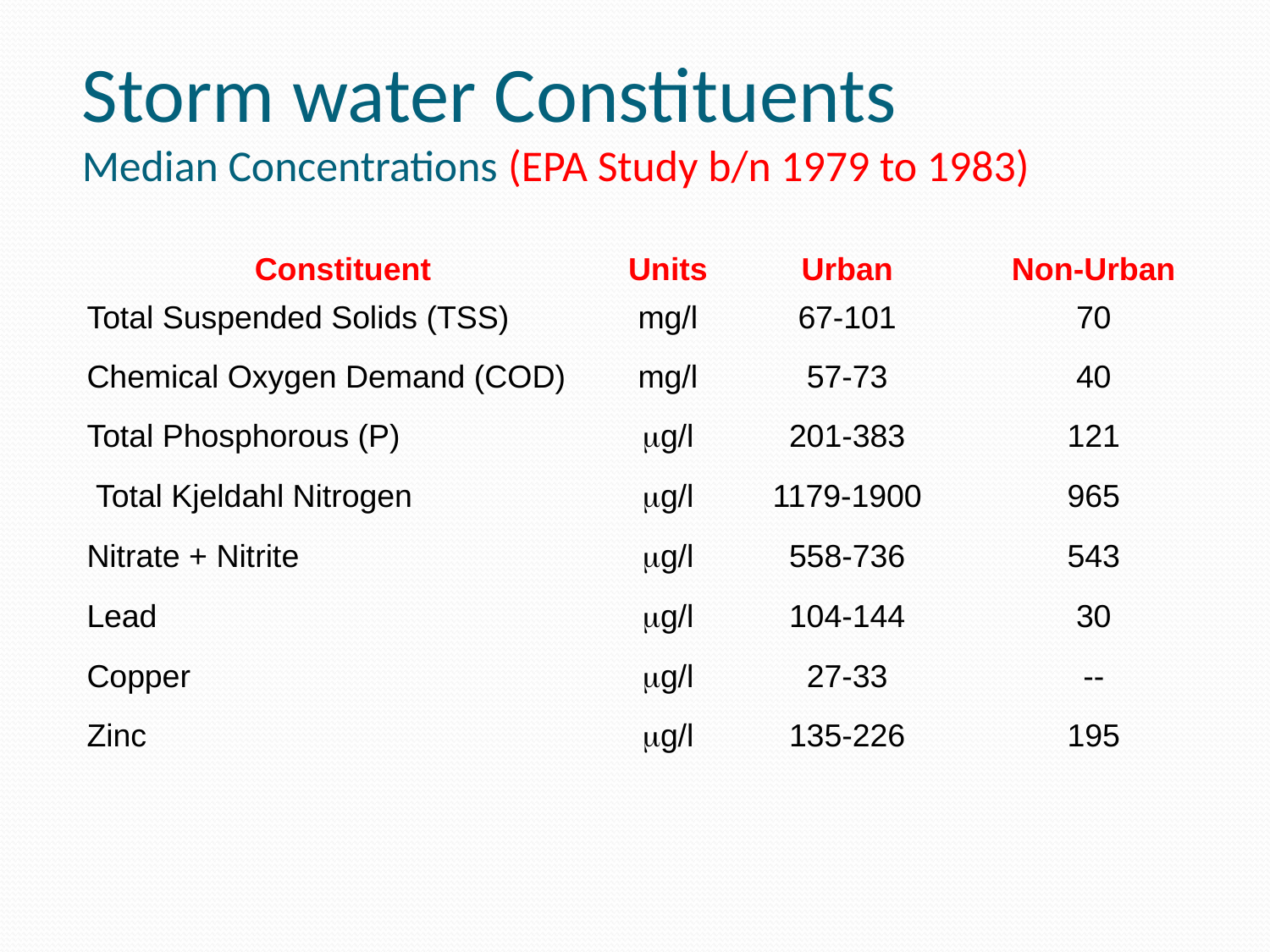

# Storm water Constituents Median Concentrations (EPA Study b/n 1979 to 1983)
| Constituent | Units | Urban | Non-Urban |
| --- | --- | --- | --- |
| Total Suspended Solids (TSS) | mg/l | 67-101 | 70 |
| Chemical Oxygen Demand (COD) | mg/l | 57-73 | 40 |
| Total Phosphorous (P) | μg/l | 201-383 | 121 |
| Total Kjeldahl Nitrogen | μg/l | 1179-1900 | 965 |
| Nitrate + Nitrite | μg/l | 558-736 | 543 |
| Lead | μg/l | 104-144 | 30 |
| Copper | μg/l | 27-33 | -- |
| Zinc | μg/l | 135-226 | 195 |